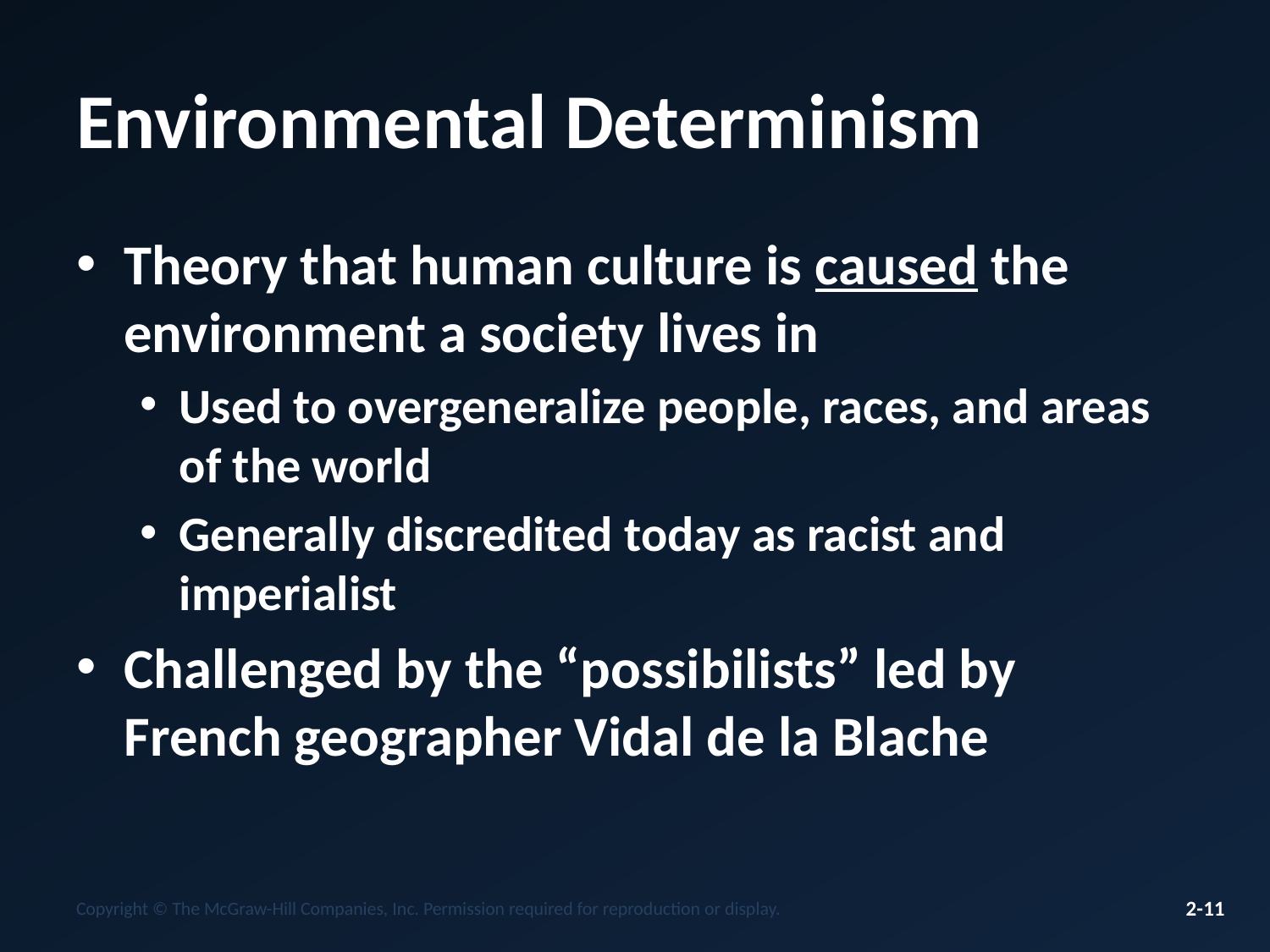

# Environmental Determinism
Theory that human culture is caused the environment a society lives in
Used to overgeneralize people, races, and areas of the world
Generally discredited today as racist and imperialist
Challenged by the “possibilists” led by French geographer Vidal de la Blache
Copyright © The McGraw-Hill Companies, Inc. Permission required for reproduction or display.
2-11